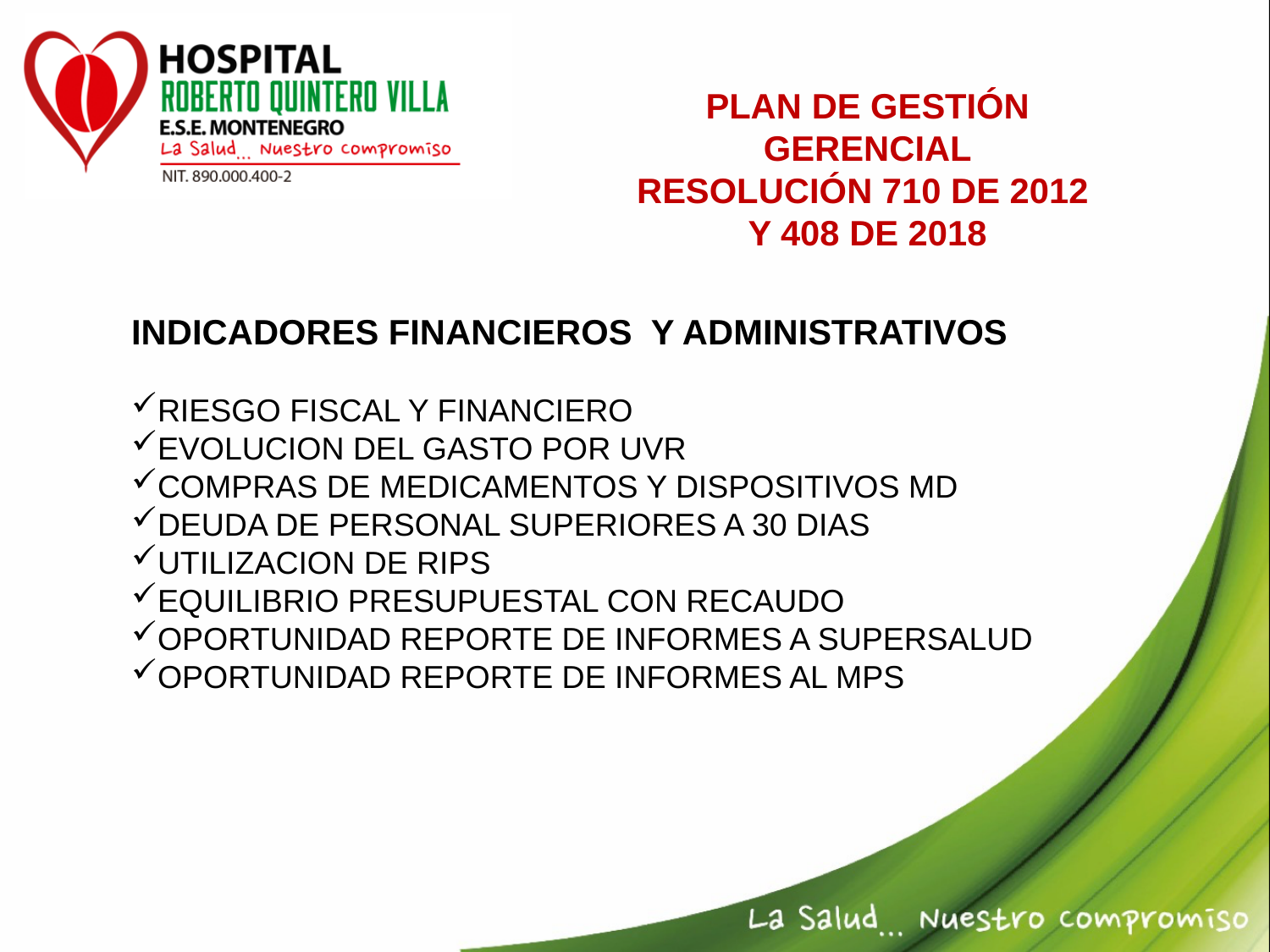

PLAN DE GESTIÓN GERENCIAL
RESOLUCIÓN 710 DE 2012
Y 408 DE 2018
INDICADORES FINANCIEROS  Y ADMINISTRATIVOS

RIESGO FISCAL Y FINANCIERO
EVOLUCION DEL GASTO POR UVR
COMPRAS DE MEDICAMENTOS Y DISPOSITIVOS MD
DEUDA DE PERSONAL SUPERIORES A 30 DIAS
UTILIZACION DE RIPS
EQUILIBRIO PRESUPUESTAL CON RECAUDO
OPORTUNIDAD REPORTE DE INFORMES A SUPERSALUD
OPORTUNIDAD REPORTE DE INFORMES AL MPS